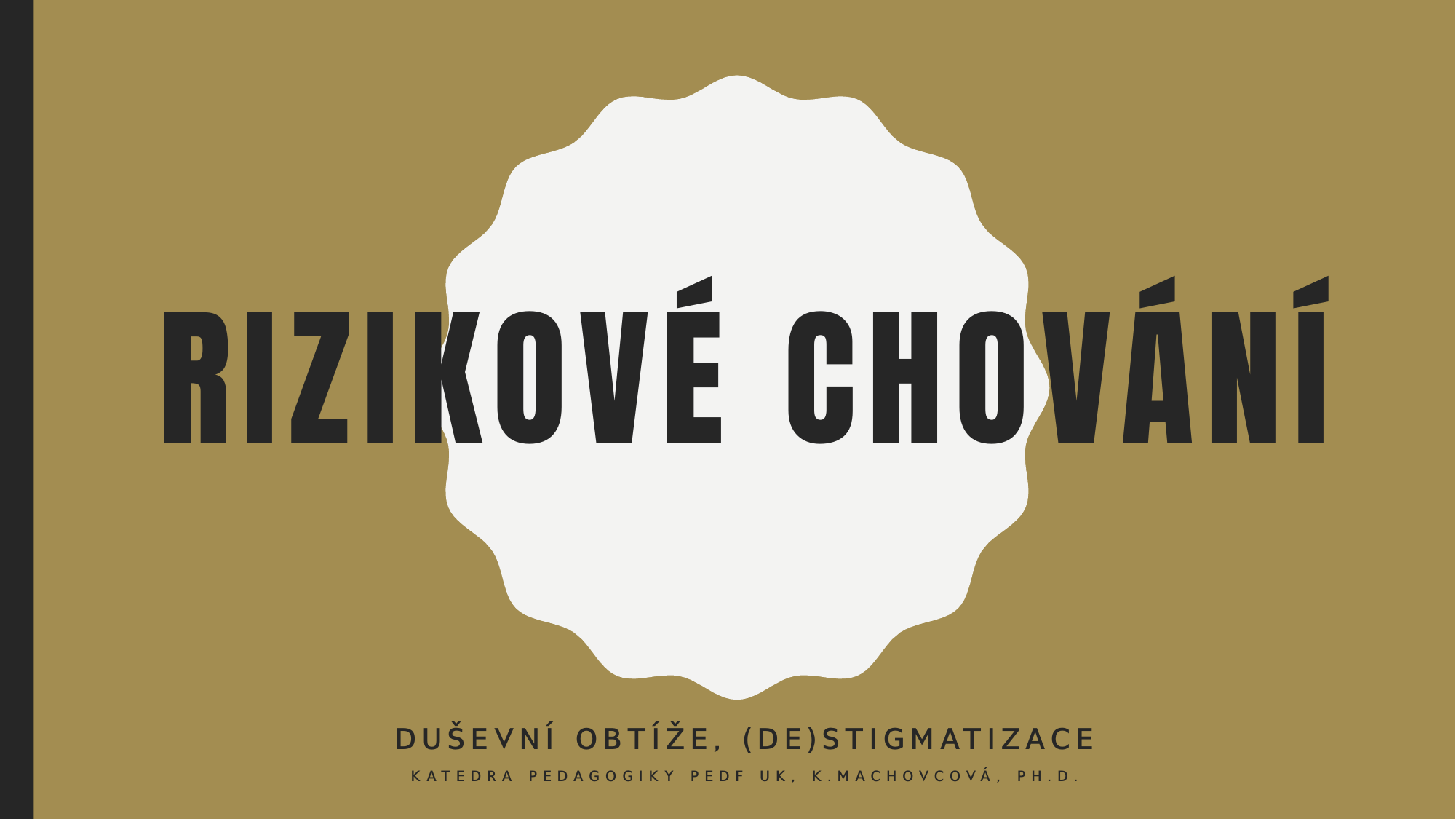

# Rizikové chování
Duševní obtíže, (de)stigmatizace
katedra pedagogiky pedf uk, k.machovcová, ph.d.